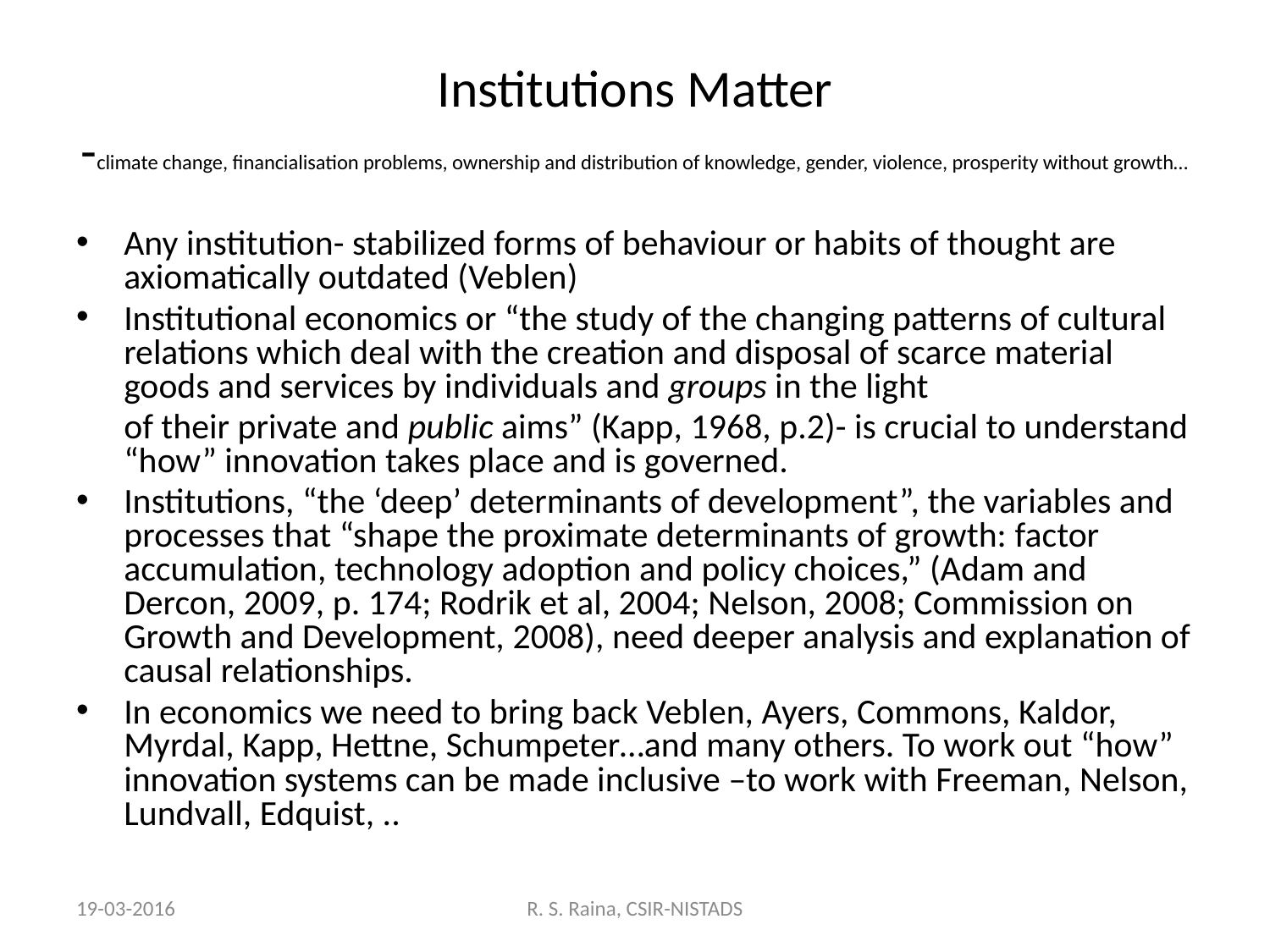

# Institutions Matter -climate change, financialisation problems, ownership and distribution of knowledge, gender, violence, prosperity without growth…
Any institution- stabilized forms of behaviour or habits of thought are axiomatically outdated (Veblen)
Institutional economics or “the study of the changing patterns of cultural relations which deal with the creation and disposal of scarce material goods and services by individuals and groups in the light
	of their private and public aims” (Kapp, 1968, p.2)- is crucial to understand “how” innovation takes place and is governed.
Institutions, “the ‘deep’ determinants of development”, the variables and processes that “shape the proximate determinants of growth: factor accumulation, technology adoption and policy choices,” (Adam and Dercon, 2009, p. 174; Rodrik et al, 2004; Nelson, 2008; Commission on Growth and Development, 2008), need deeper analysis and explanation of causal relationships.
In economics we need to bring back Veblen, Ayers, Commons, Kaldor, Myrdal, Kapp, Hettne, Schumpeter…and many others. To work out “how” innovation systems can be made inclusive –to work with Freeman, Nelson, Lundvall, Edquist, ..
19-03-2016
R. S. Raina, CSIR-NISTADS